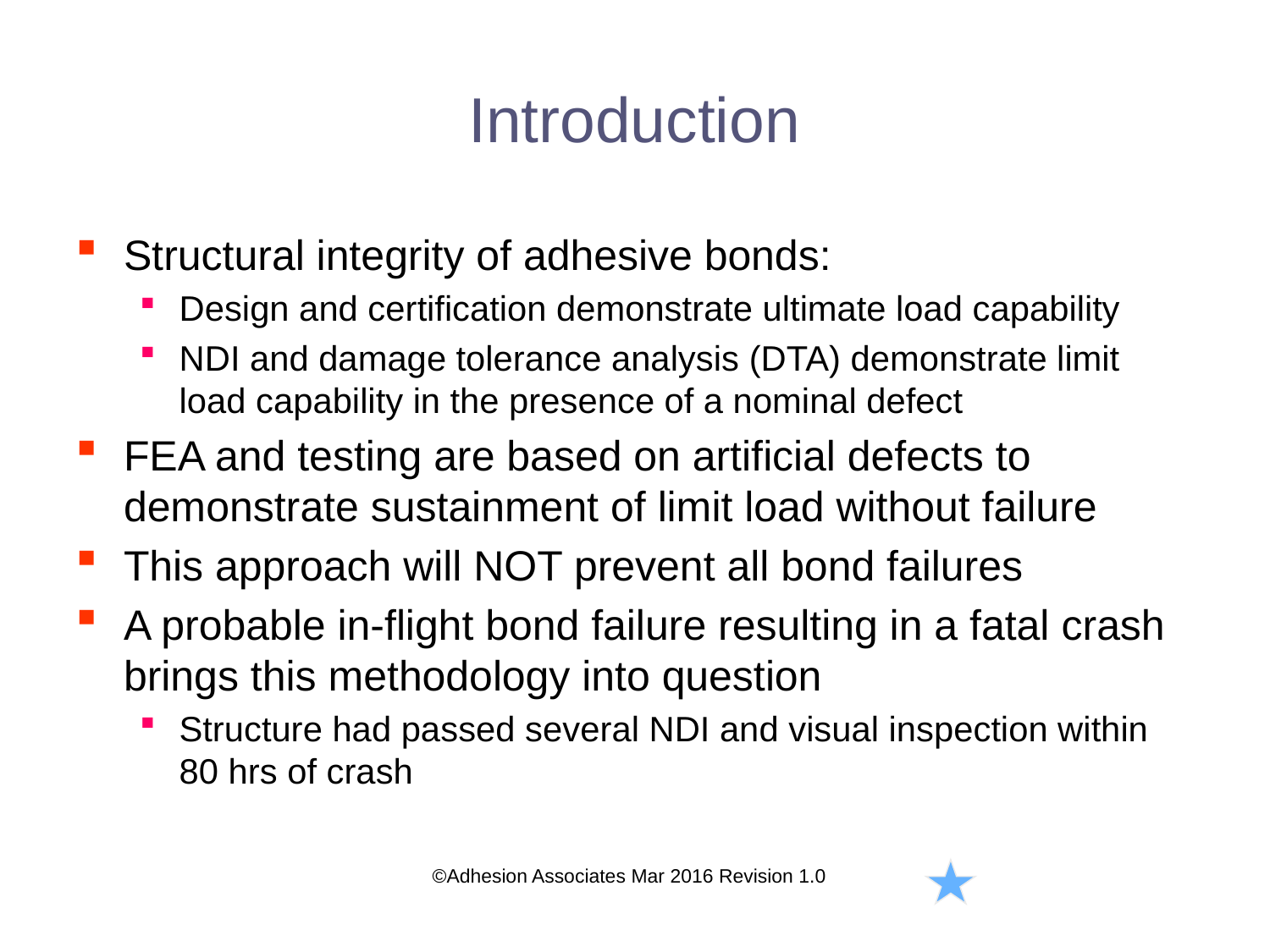

# Introduction
Structural integrity of adhesive bonds:
Design and certification demonstrate ultimate load capability
NDI and damage tolerance analysis (DTA) demonstrate limit load capability in the presence of a nominal defect
FEA and testing are based on artificial defects to demonstrate sustainment of limit load without failure
This approach will NOT prevent all bond failures
A probable in-flight bond failure resulting in a fatal crash brings this methodology into question
Structure had passed several NDI and visual inspection within 80 hrs of crash

©Adhesion Associates Mar 2016 Revision 1.0